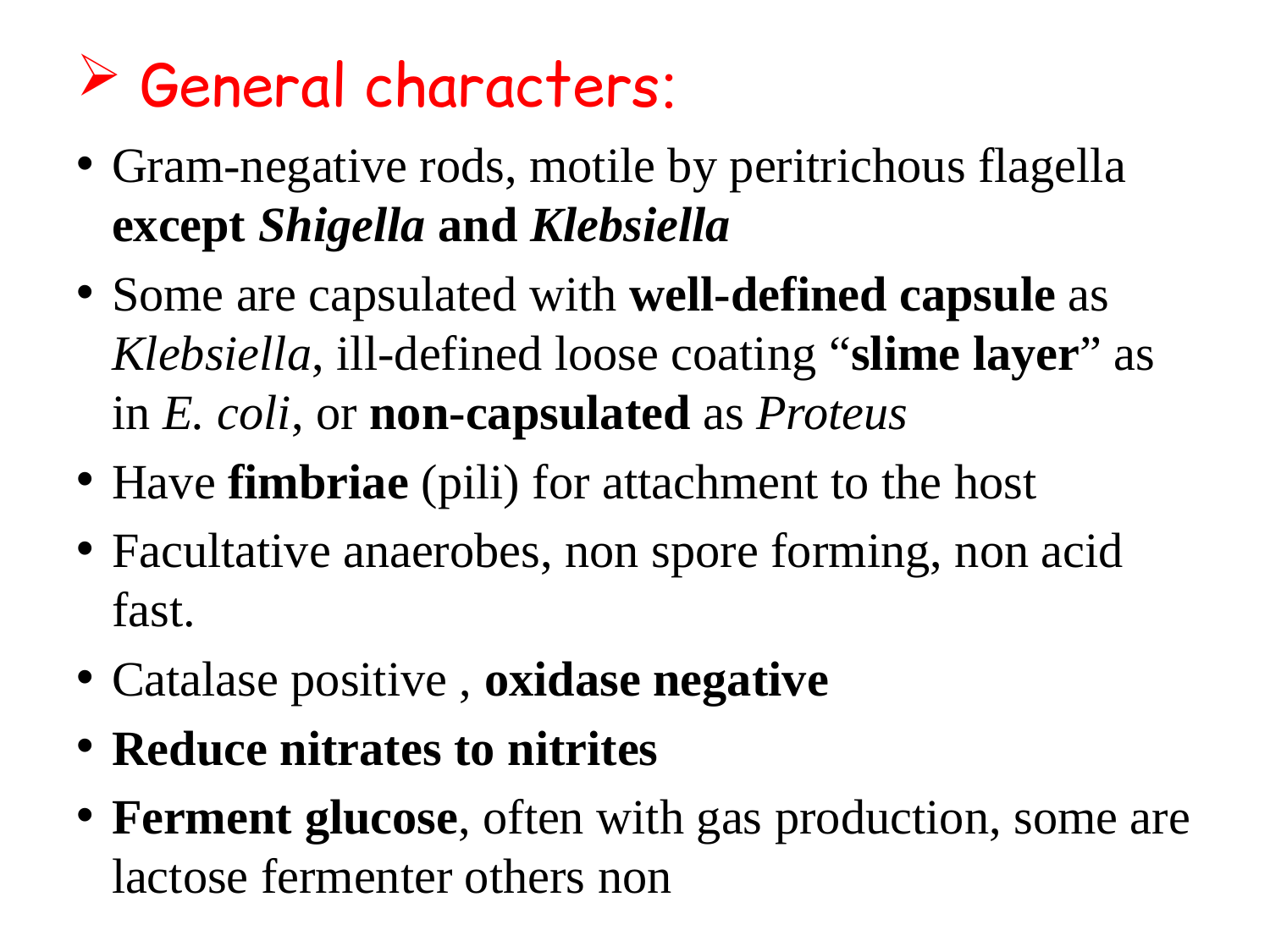

# General characters:
Gram-negative rods, motile by peritrichous flagella except Shigella and Klebsiella
Some are capsulated with well-defined capsule as Klebsiella, ill-defined loose coating “slime layer” as in E. coli, or non-capsulated as Proteus
Have fimbriae (pili) for attachment to the host
Facultative anaerobes, non spore forming, non acid fast.
Catalase positive , oxidase negative
Reduce nitrates to nitrites
Ferment glucose, often with gas production, some are lactose fermenter others non
7
5/29/2023